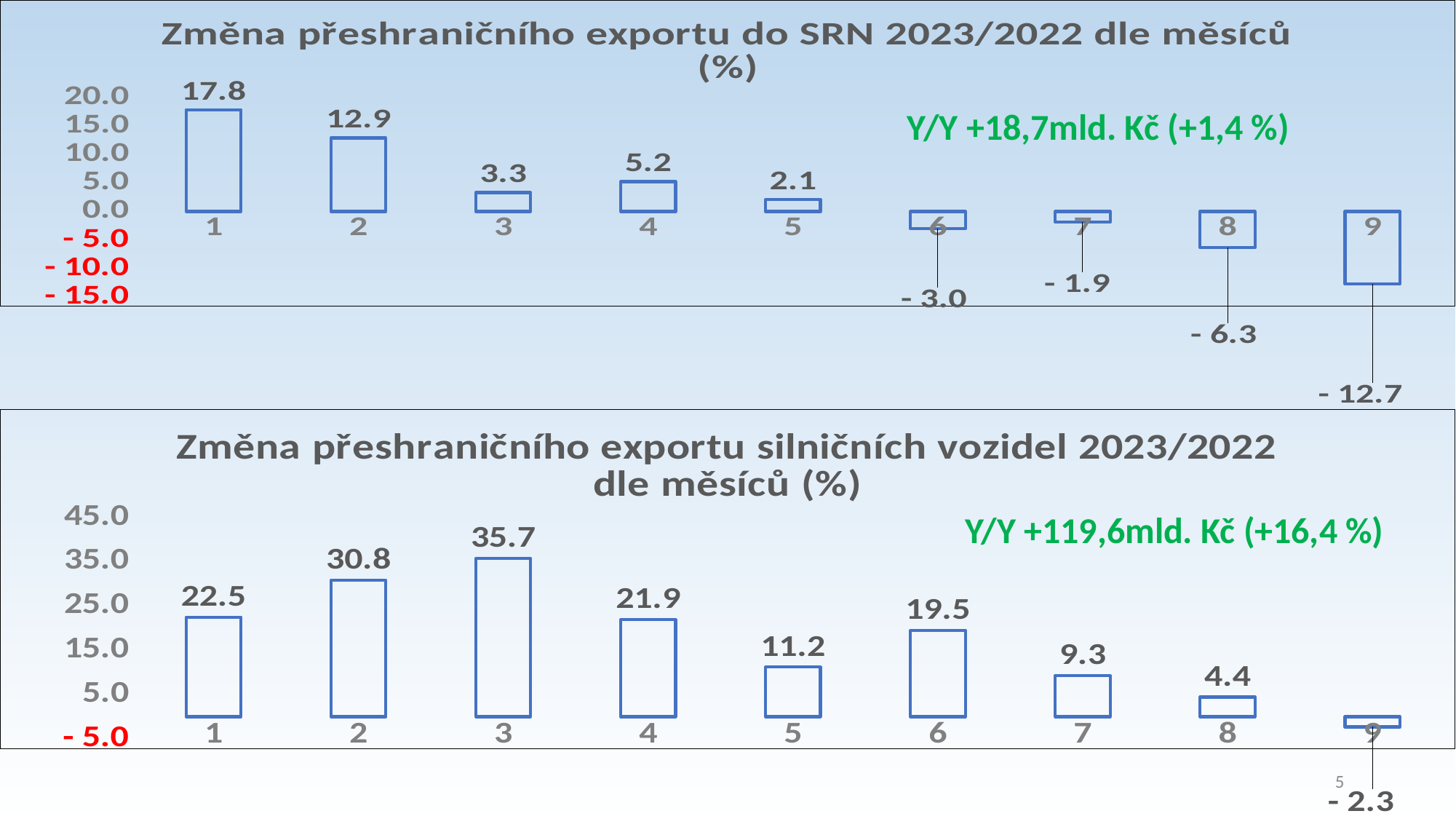

### Chart: Změna přeshraničního exportu do SRN 2023/2022 dle měsíců (%)

| Category |  |
|---|---|
Y/Y +18,7mld. Kč (+1,4 %)

### Chart: Změna přeshraničního exportu silničních vozidel 2023/2022 dle měsíců (%)

| Category |  |
|---|---|
Y/Y +119,6mld. Kč (+16,4 %)

5